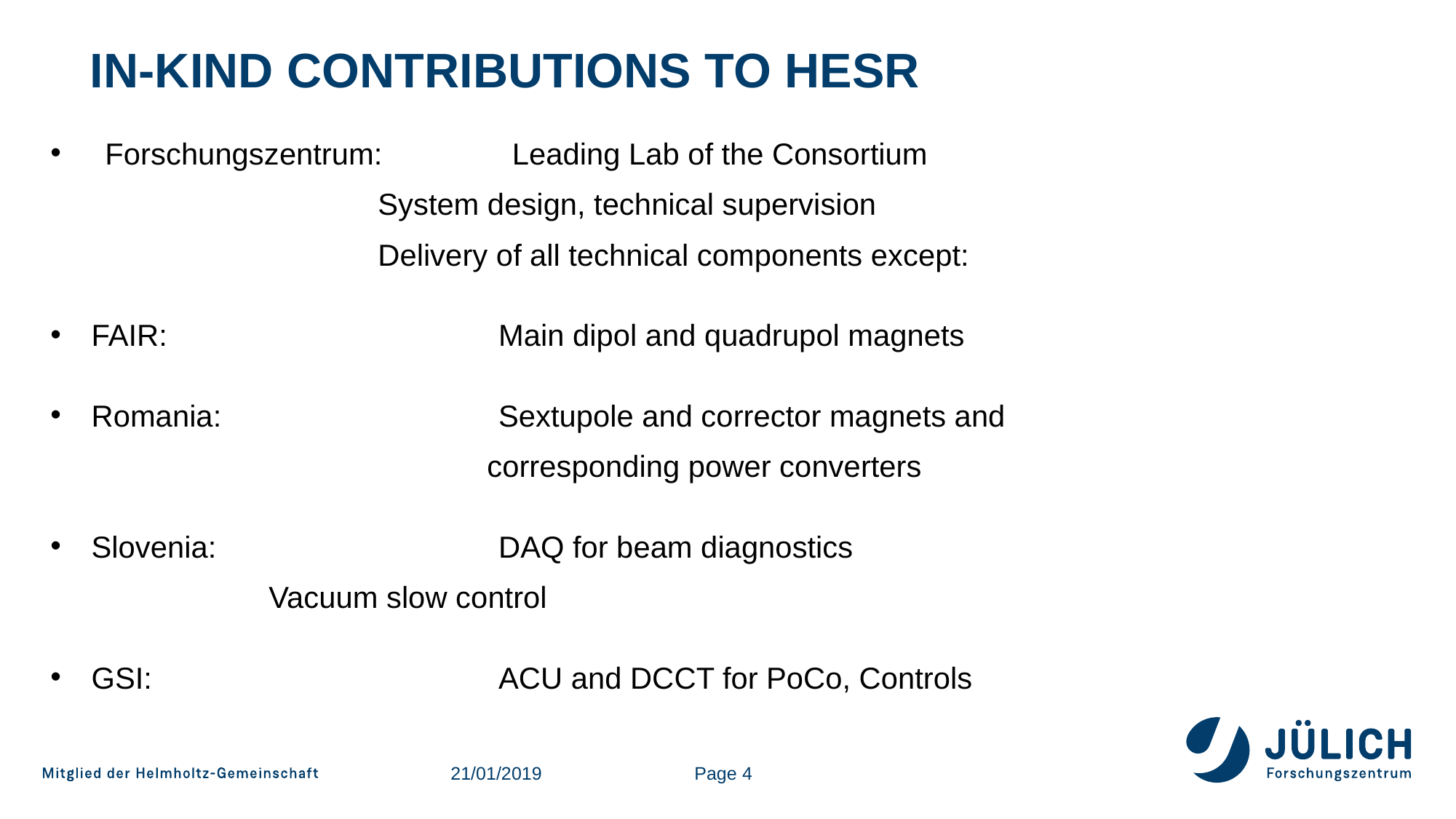

In-Kind contributions to HESR
Forschungszentrum:	Leading Lab of the Consortium
                                       	System design, technical supervision
                               	Delivery of all technical components except:

FAIR:	Main dipol and quadrupol magnets

Romania:	Sextupole and corrector magnets and
                                              	corresponding power converters

Slovenia:	DAQ for beam diagnostics
                    	Vacuum slow control

GSI:	ACU and DCCT for PoCo, Controls
21/01/2019
Page 4